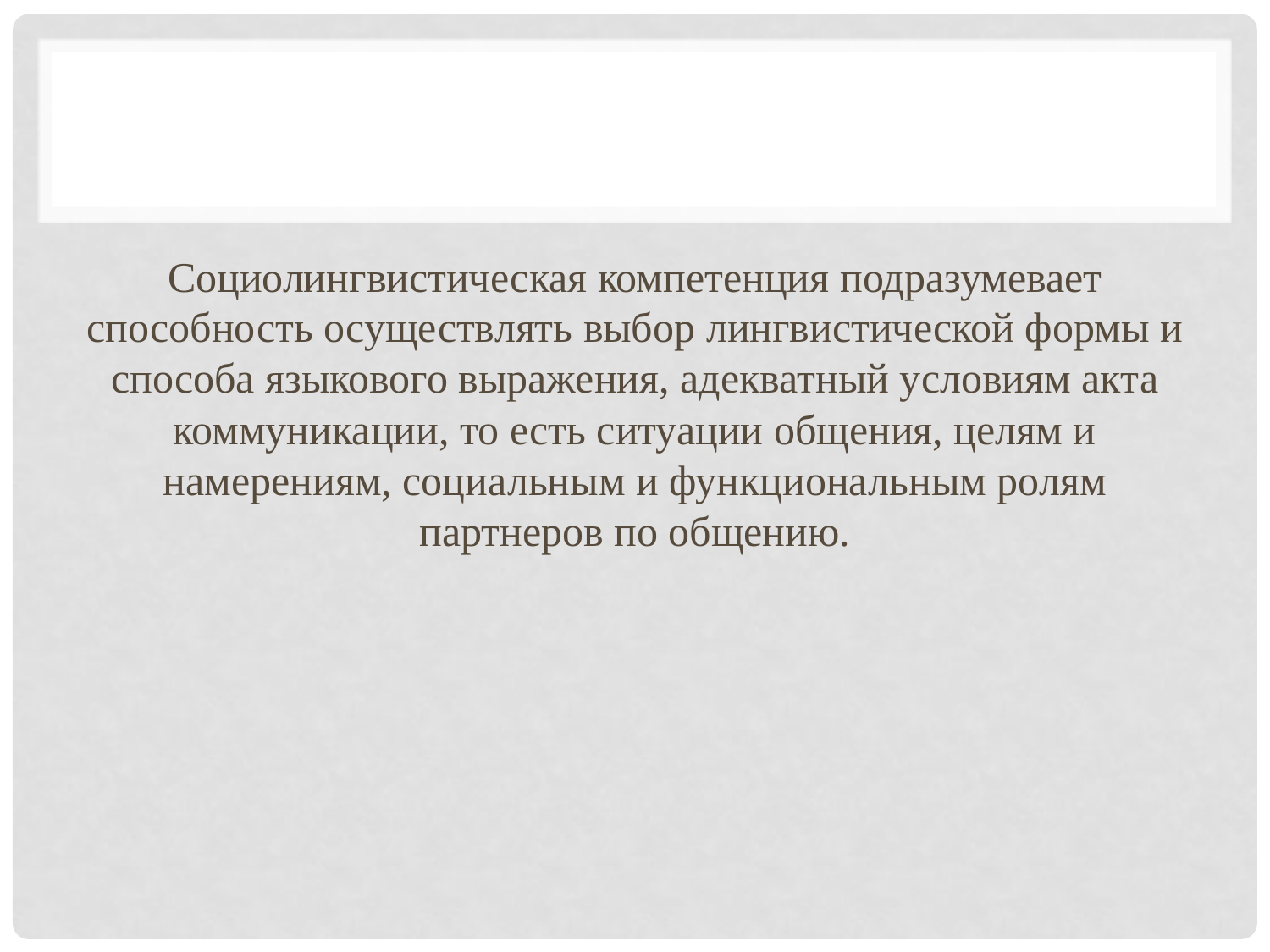

#
Социолингвистическая компетенция подразумевает способность осуществлять выбор лингвистической формы и способа языкового выражения, адекватный условиям акта коммуникации, то есть ситуации общения, целям и намерениям, социальным и функциональным ролям партнеров по общению.